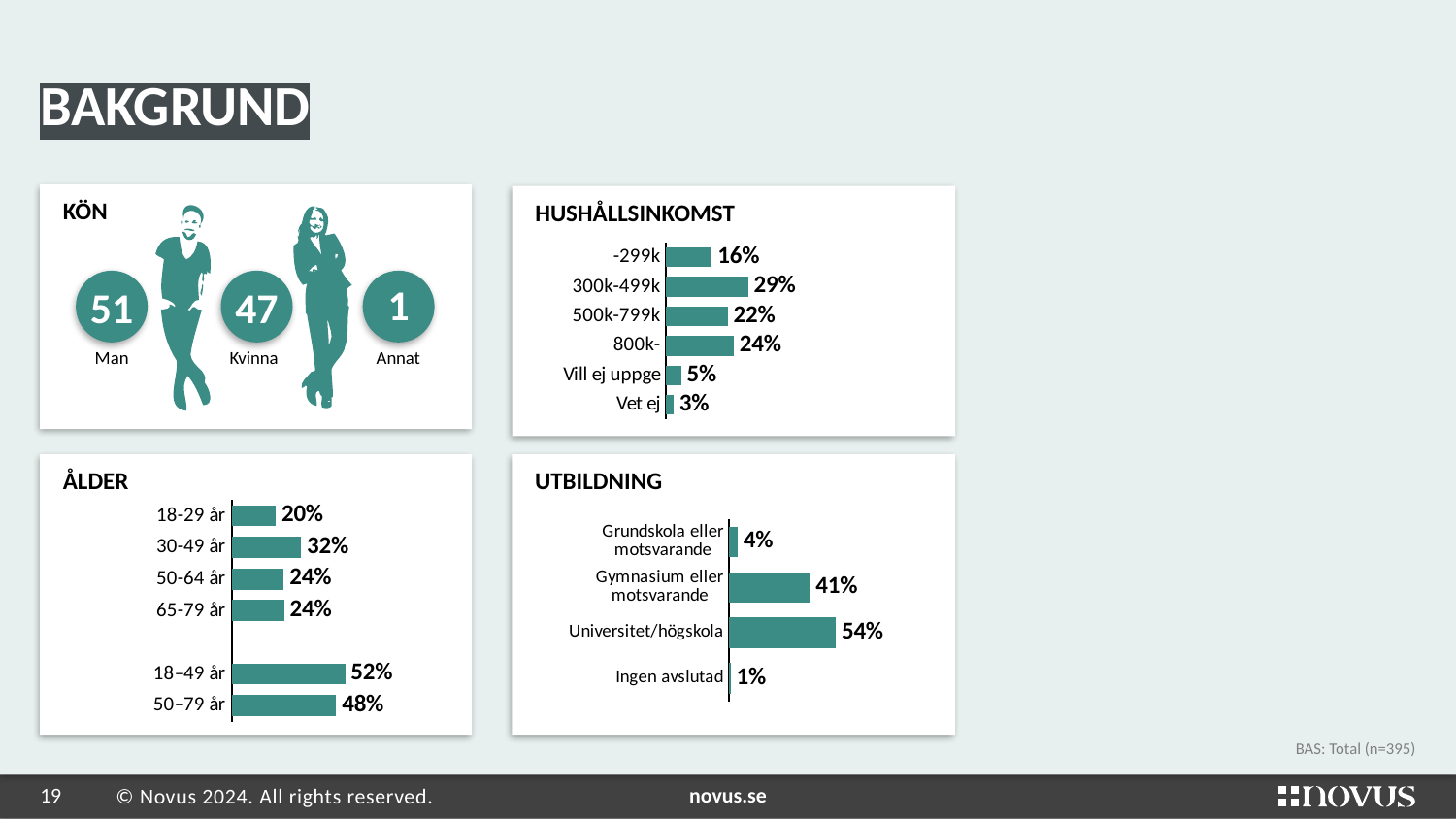

# BAKGRUND
KÖN
HUSHÅLLSINKOMST

### Chart

| Category | tot |
|---|---|
| -299k | 0.16347468758950467 |
| 300k-499k | 0.2932222760158951 |
| 500k-799k | 0.22002070751718467 |
| 800k- | 0.24164799965340186 |
| Vill ej uppge | 0.05402789580221177 |
| Vet ej | 0.027606433421807127 |
51
Man
47
Kvinna
1
Annat
ÅLDER
UTBILDNING

### Chart

| Category | tot |
|---|---|
| 18-29 år | 0.20200216795256132 |
| 30-49 år | 0.3186093221960104 |
| 50-64 år | 0.23925588216540322 |
| 65-79 år | 0.24013262768603053 |
|  | None |
| 18–49 år | 0.5206114901485718 |
| 50–79 år | 0.4793885098514325 |

### Chart

| Category | tot |
|---|---|
| Grundskola eller motsvarande | 0.043007429169467495 |
| Gymnasium eller motsvarande | 0.4091557479690906 |
| Universitet/högskola | 0.5403964415568487 |
| Ingen avslutad | 0.007440381304597381 |
BAS: Total (n=395)